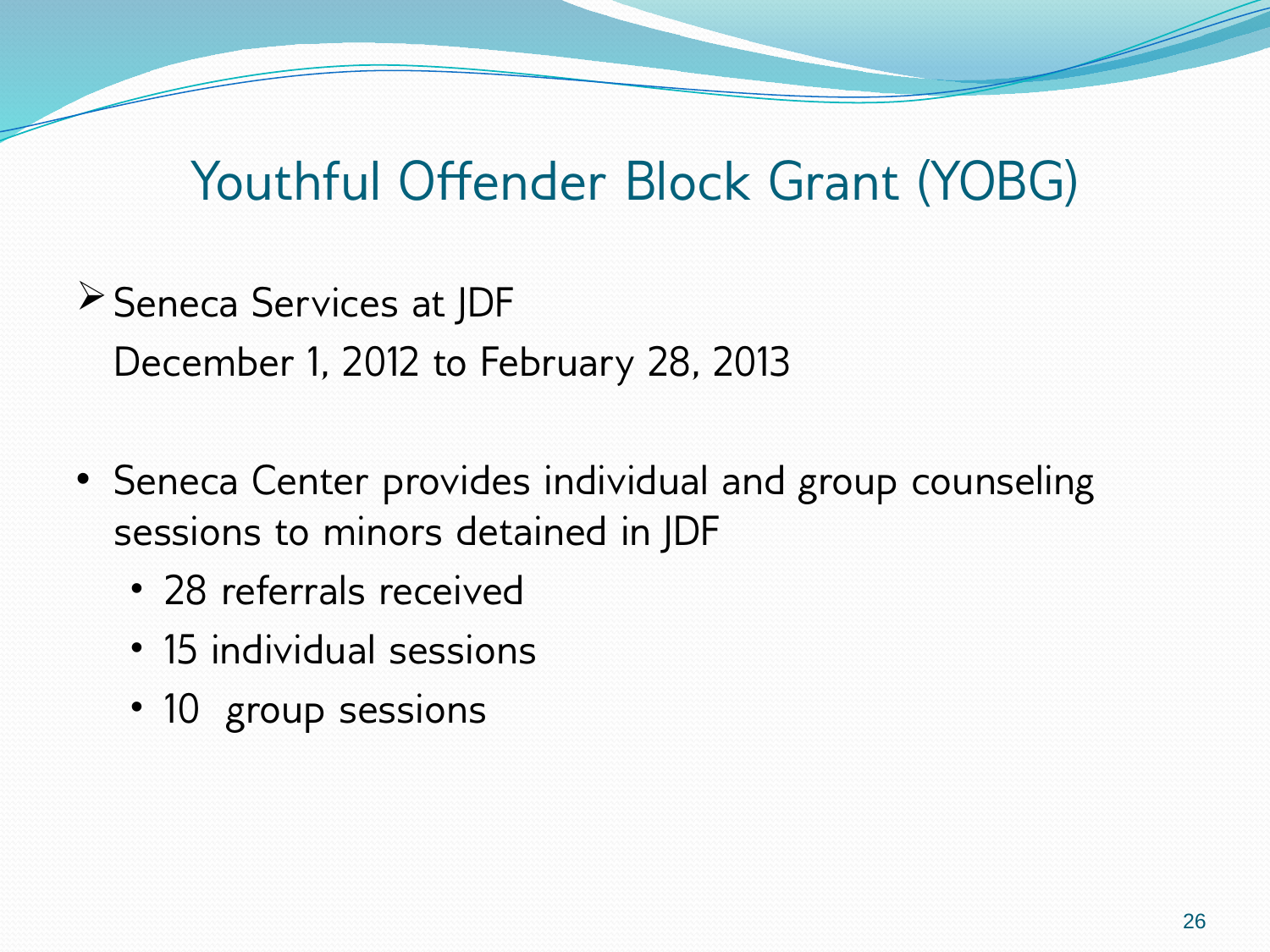

# Youthful Offender Block Grant (YOBG)
Seneca Services at JDF
   December 1, 2012 to February 28, 2013

Seneca Center provides individual and group counseling sessions to minors detained in JDF
28 referrals received
15 individual sessions
10  group sessions
26